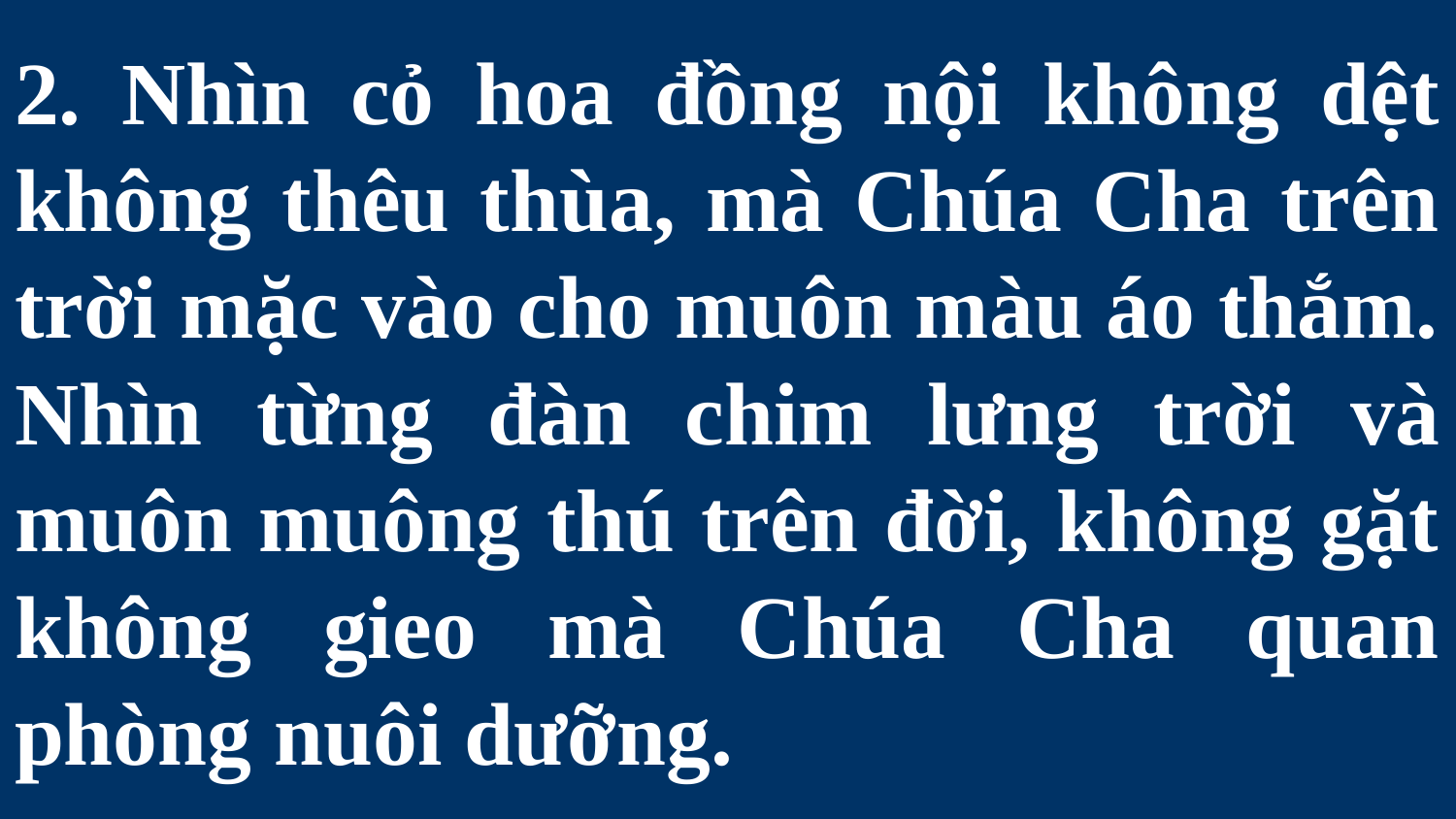

# 2. Nhìn cỏ hoa đồng nội không dệt không thêu thùa, mà Chúa Cha trên trời mặc vào cho muôn màu áo thắm. Nhìn từng đàn chim lưng trời và muôn muông thú trên đời, không gặt không gieo mà Chúa Cha quan phòng nuôi dưỡng.